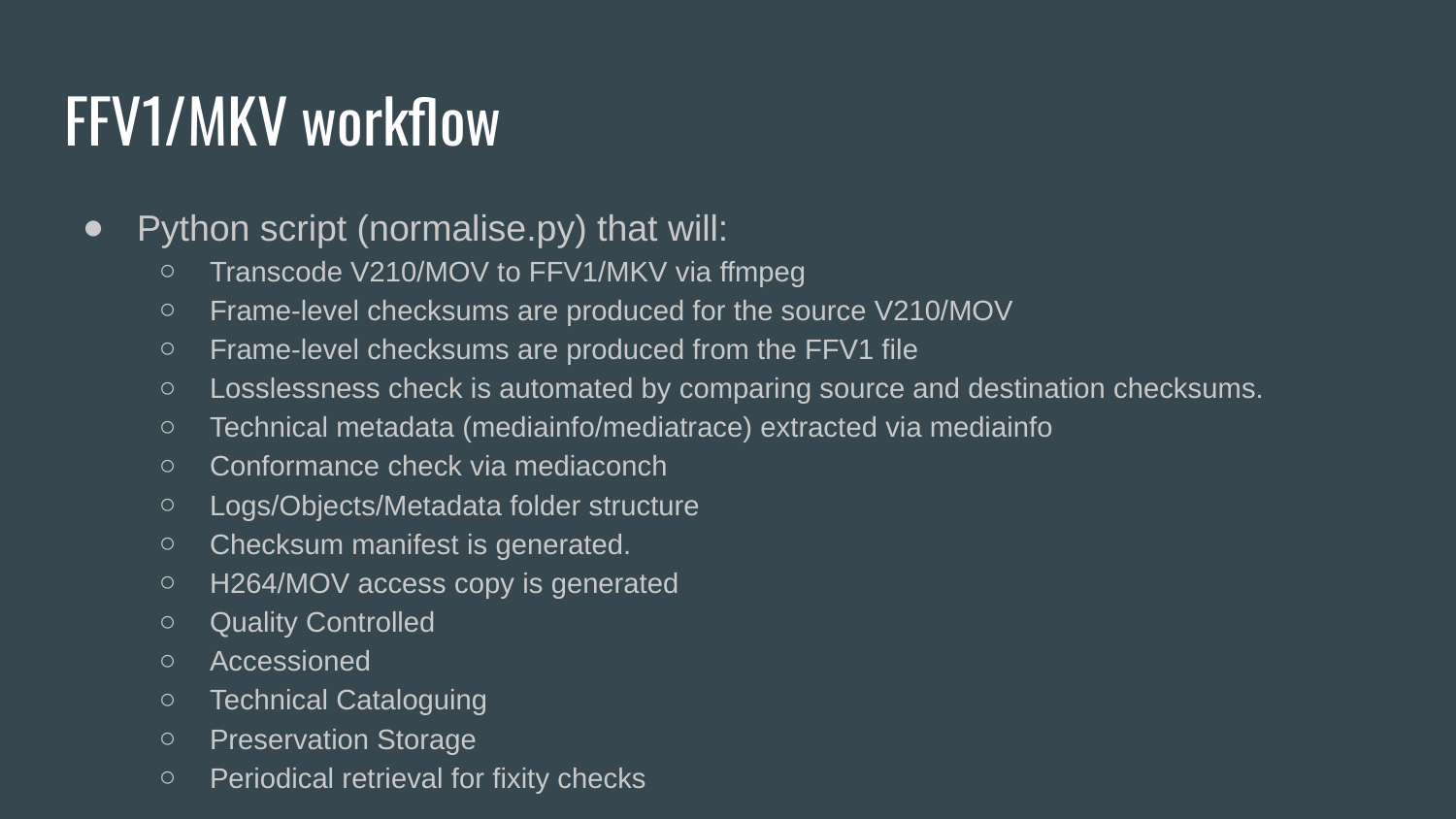

# FFV1/MKV workflow
Python script (normalise.py) that will:
Transcode V210/MOV to FFV1/MKV via ffmpeg
Frame-level checksums are produced for the source V210/MOV
Frame-level checksums are produced from the FFV1 file
Losslessness check is automated by comparing source and destination checksums.
Technical metadata (mediainfo/mediatrace) extracted via mediainfo
Conformance check via mediaconch
Logs/Objects/Metadata folder structure
Checksum manifest is generated.
H264/MOV access copy is generated
Quality Controlled
Accessioned
Technical Cataloguing
Preservation Storage
Periodical retrieval for fixity checks